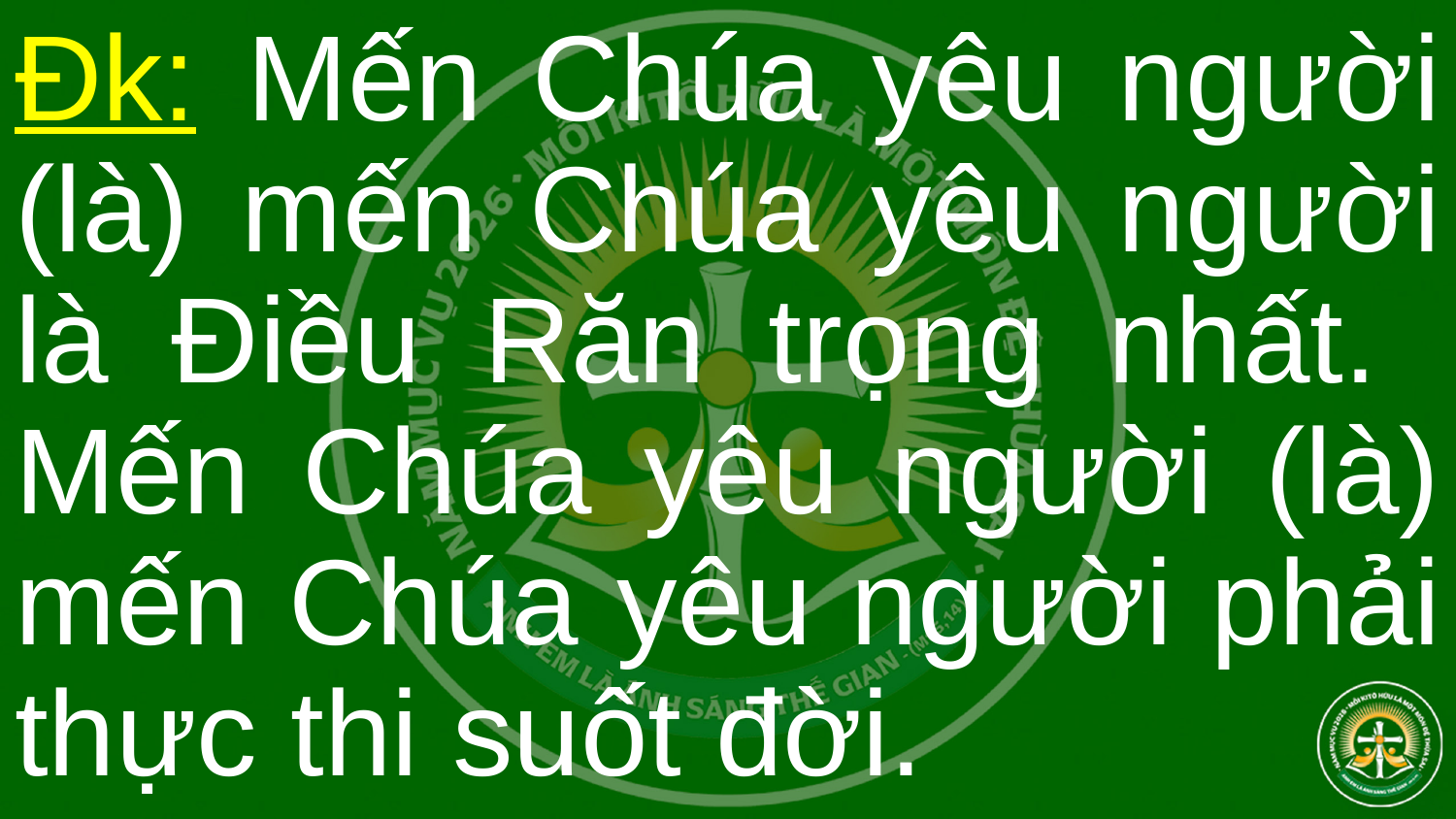

Đk: Mến Chúa yêu người (là) mến Chúa yêu người là Điều Răn trọng nhất.  Mến Chúa yêu người (là) mến Chúa yêu người phải thực thi suốt đời.